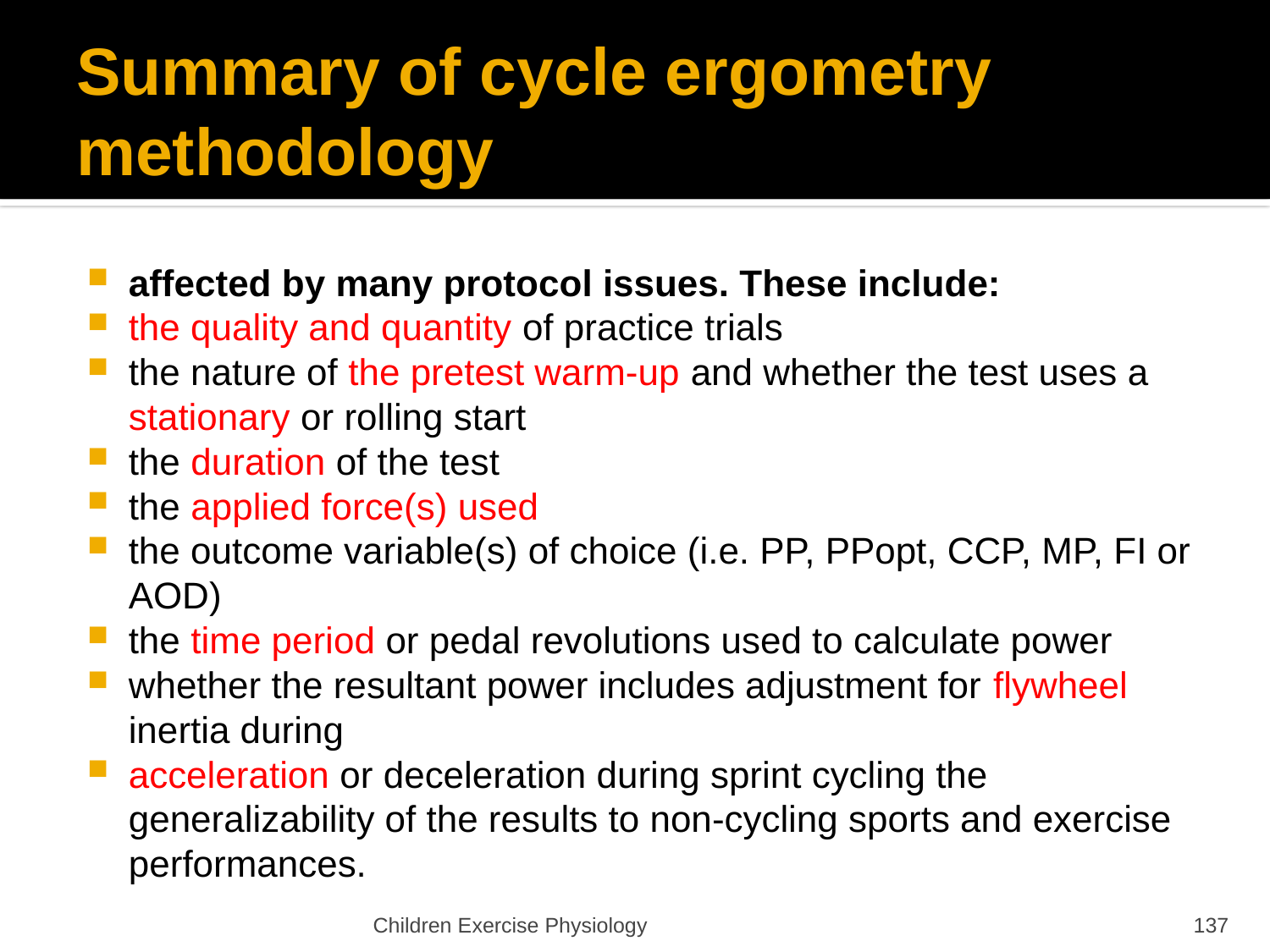

# Summary of cycle ergometry methodology
affected by many protocol issues. These include:
the quality and quantity of practice trials
the nature of the pretest warm-up and whether the test uses a stationary or rolling start
the duration of the test
the applied force(s) used
the outcome variable(s) of choice (i.e. PP, PPopt, CCP, MP, FI or AOD)
the time period or pedal revolutions used to calculate power
whether the resultant power includes adjustment for flywheel inertia during
acceleration or deceleration during sprint cycling the generalizability of the results to non-cycling sports and exercise performances.
Children Exercise Physiology
137